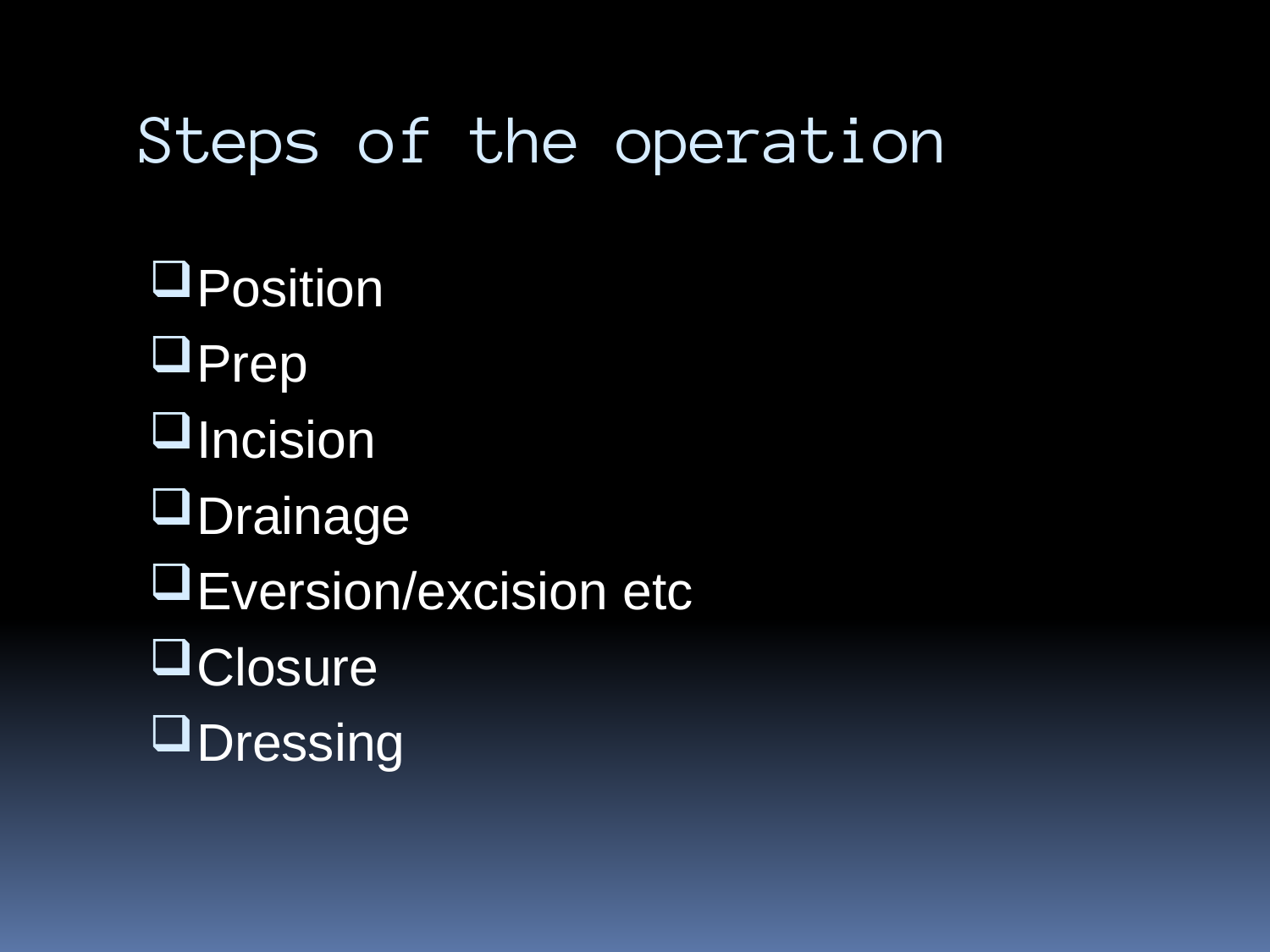

# Steps of the operation
Position
Prep
Incision
Drainage
Eversion/excision etc
Closure
Dressing